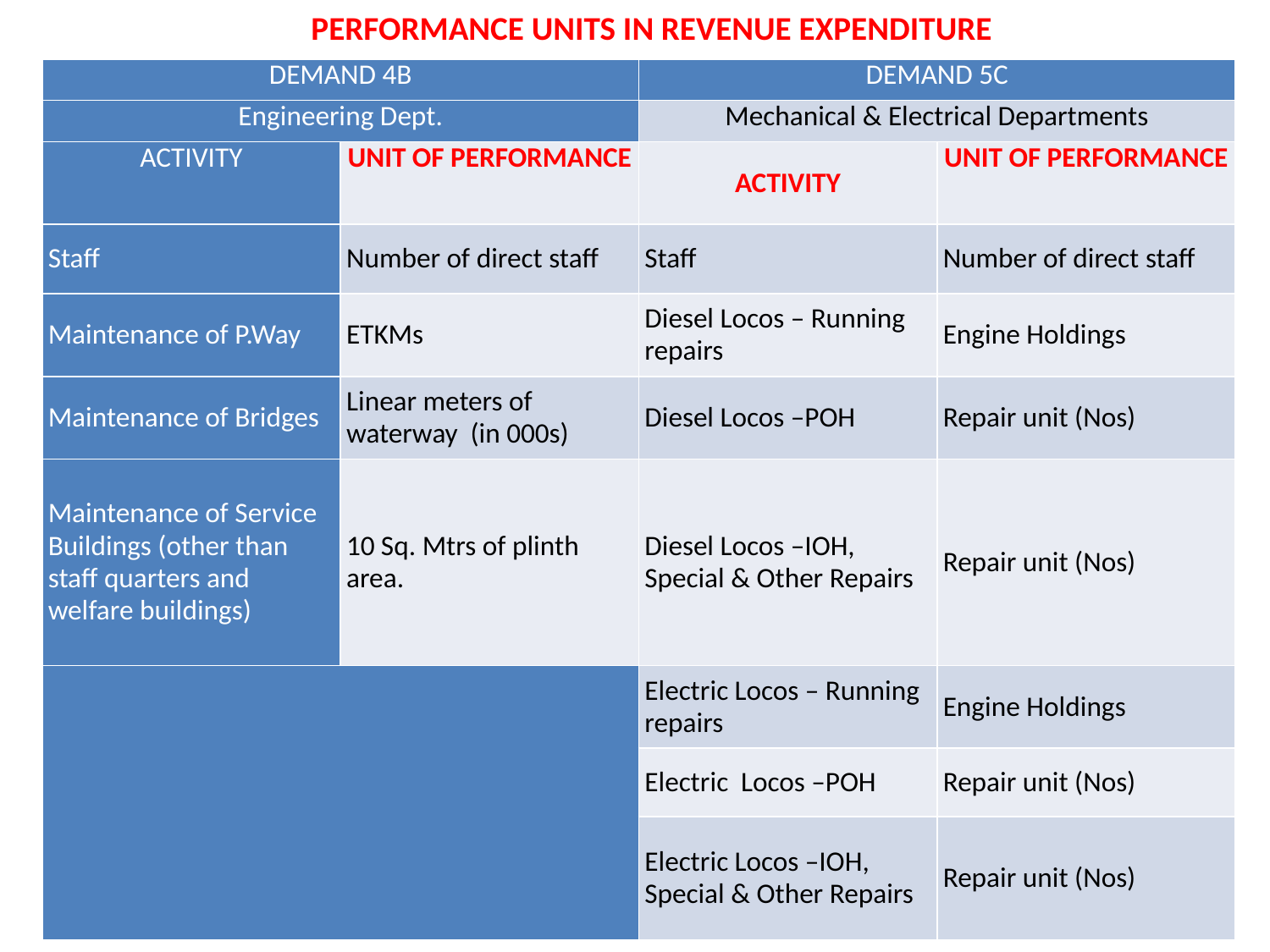

# PERFORMANCE UNITS IN REVENUE EXPENDITURE
| DEMAND 4B |  | DEMAND 5C |  |
| --- | --- | --- | --- |
| Engineering Dept. |  | Mechanical & Electrical Departments |  |
| ACTIVITY | UNIT OF PERFORMANCE | ACTIVITY | UNIT OF PERFORMANCE |
| Staff | Number of direct staff | Staff | Number of direct staff |
| Maintenance of P.Way | ETKMs | Diesel Locos – Running repairs | Engine Holdings |
| Maintenance of Bridges | Linear meters of waterway (in 000s) | Diesel Locos –POH | Repair unit (Nos) |
| Maintenance of Service Buildings (other than staff quarters and welfare buildings) | 10 Sq. Mtrs of plinth area. | Diesel Locos –IOH, Special & Other Repairs | Repair unit (Nos) |
|  |  | Electric Locos – Running repairs | Engine Holdings |
|  |  | Electric Locos –POH | Repair unit (Nos) |
|  |  | Electric Locos –IOH, Special & Other Repairs | Repair unit (Nos) |